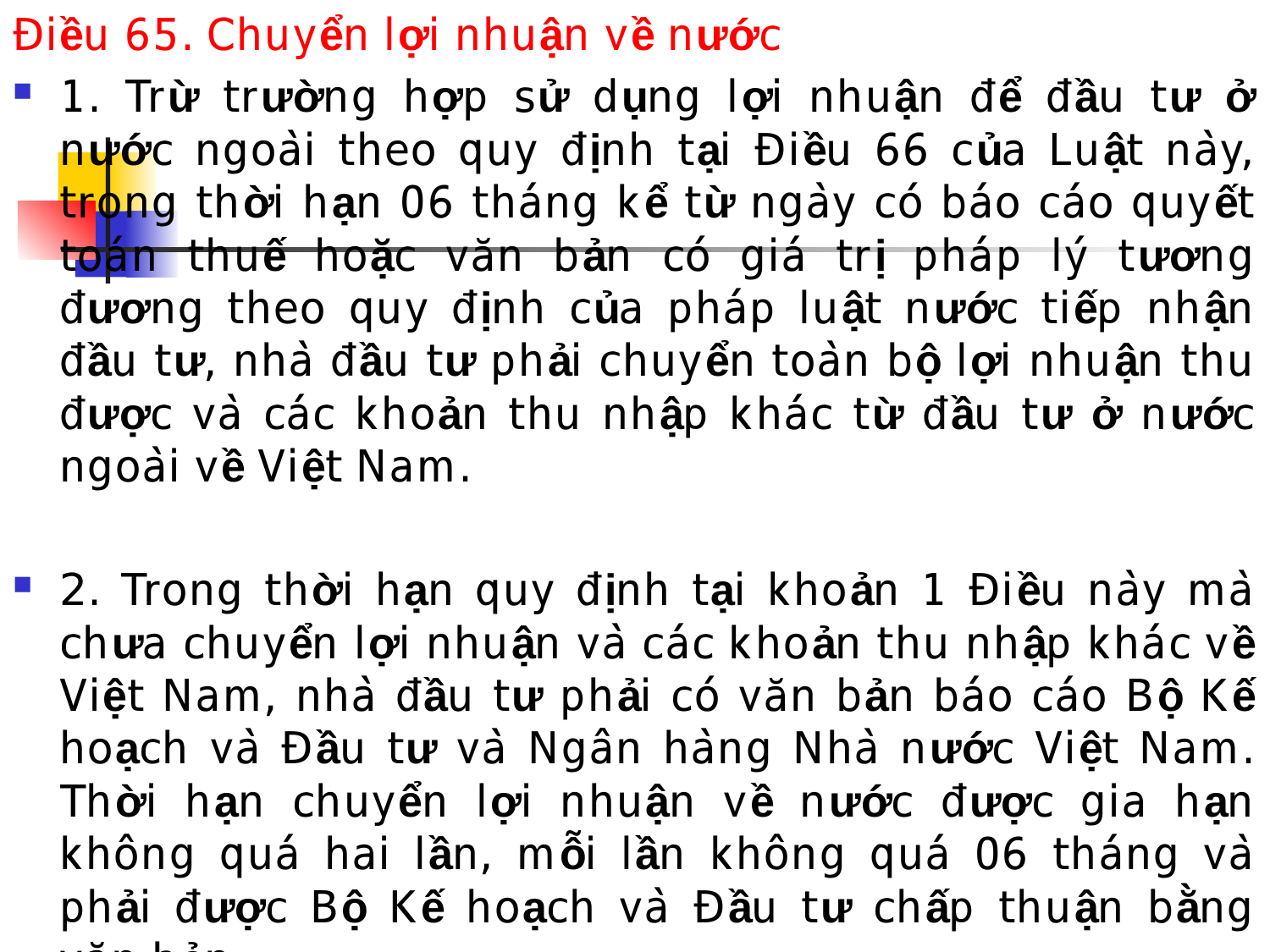

Điều 65. Chuyển lợi nhuận về nước
1. Trừ trường hợp sử dụng lợi nhuận để đầu tư ở nước ngoài theo quy định tại Điều 66 của Luật này, trong thời hạn 06 tháng kể từ ngày có báo cáo quyết toán thuế hoặc văn bản có giá trị pháp lý tương đương theo quy định của pháp luật nước tiếp nhận đầu tư, nhà đầu tư phải chuyển toàn bộ lợi nhuận thu được và các khoản thu nhập khác từ đầu tư ở nước ngoài về Việt Nam.

2. Trong thời hạn quy định tại khoản 1 Điều này mà chưa chuyển lợi nhuận và các khoản thu nhập khác về Việt Nam, nhà đầu tư phải có văn bản báo cáo Bộ Kế hoạch và Đầu tư và Ngân hàng Nhà nước Việt Nam. Thời hạn chuyển lợi nhuận về nước được gia hạn không quá hai lần, mỗi lần không quá 06 tháng và phải được Bộ Kế hoạch và Đầu tư chấp thuận bằng văn bản.

#